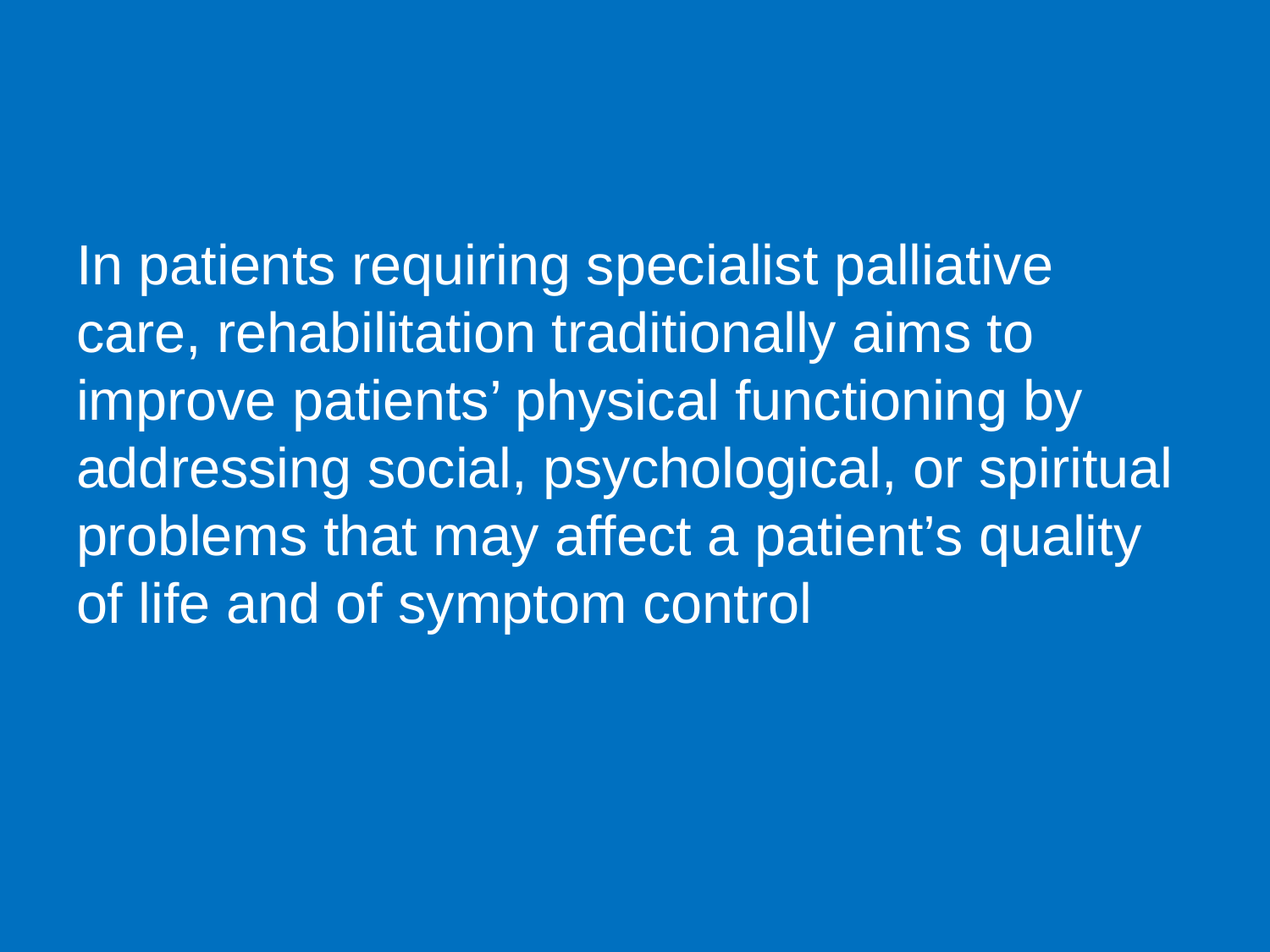

#
In patients requiring specialist palliative care, rehabilitation traditionally aims to improve patients’ physical functioning by addressing social, psychological, or spiritual problems that may affect a patient’s quality of life and of symptom control